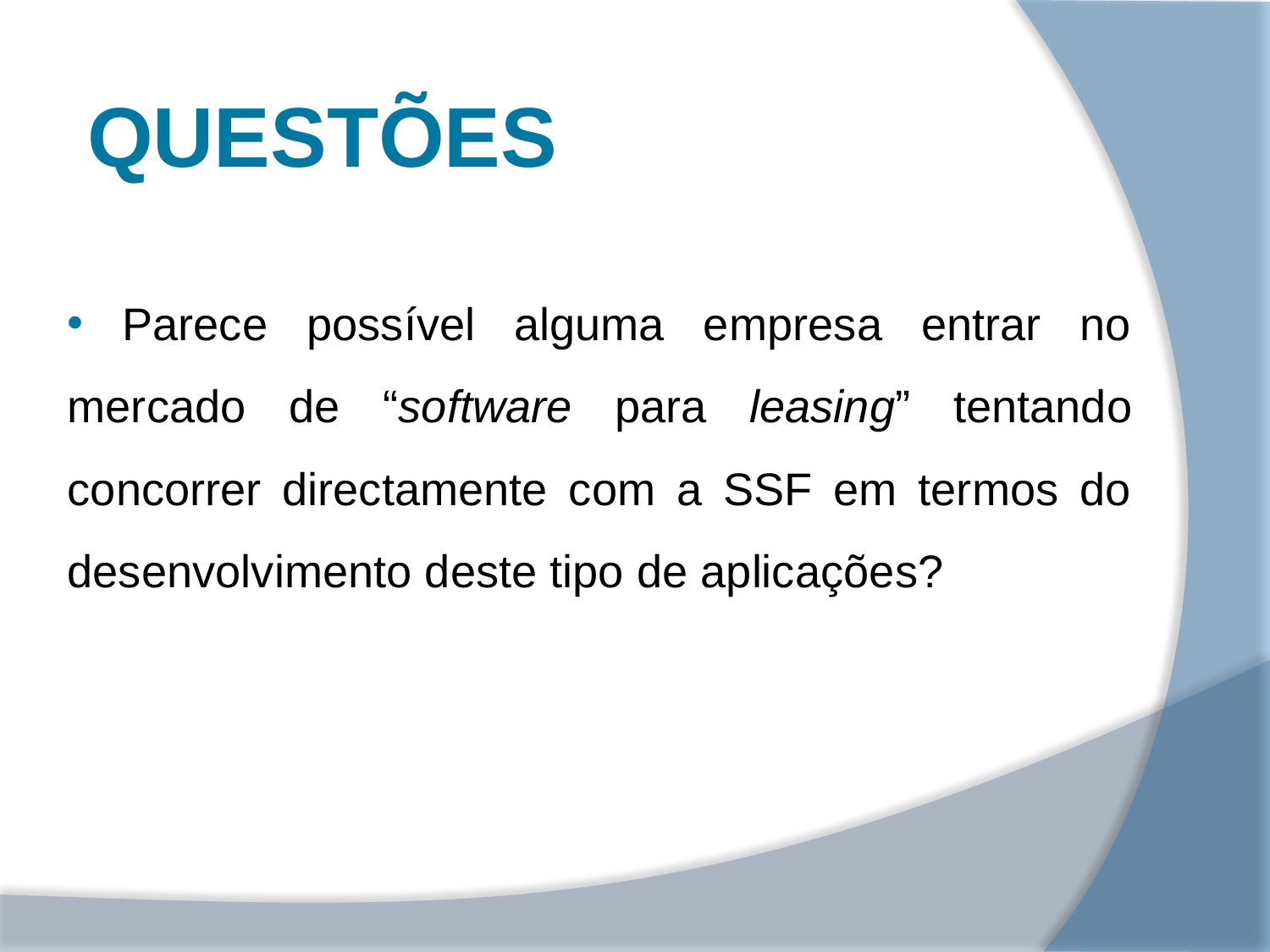

Questões
 Parece possível alguma empresa entrar no mercado de “software para leasing” tentando concorrer directamente com a SSF em termos do desenvolvimento deste tipo de aplicações?